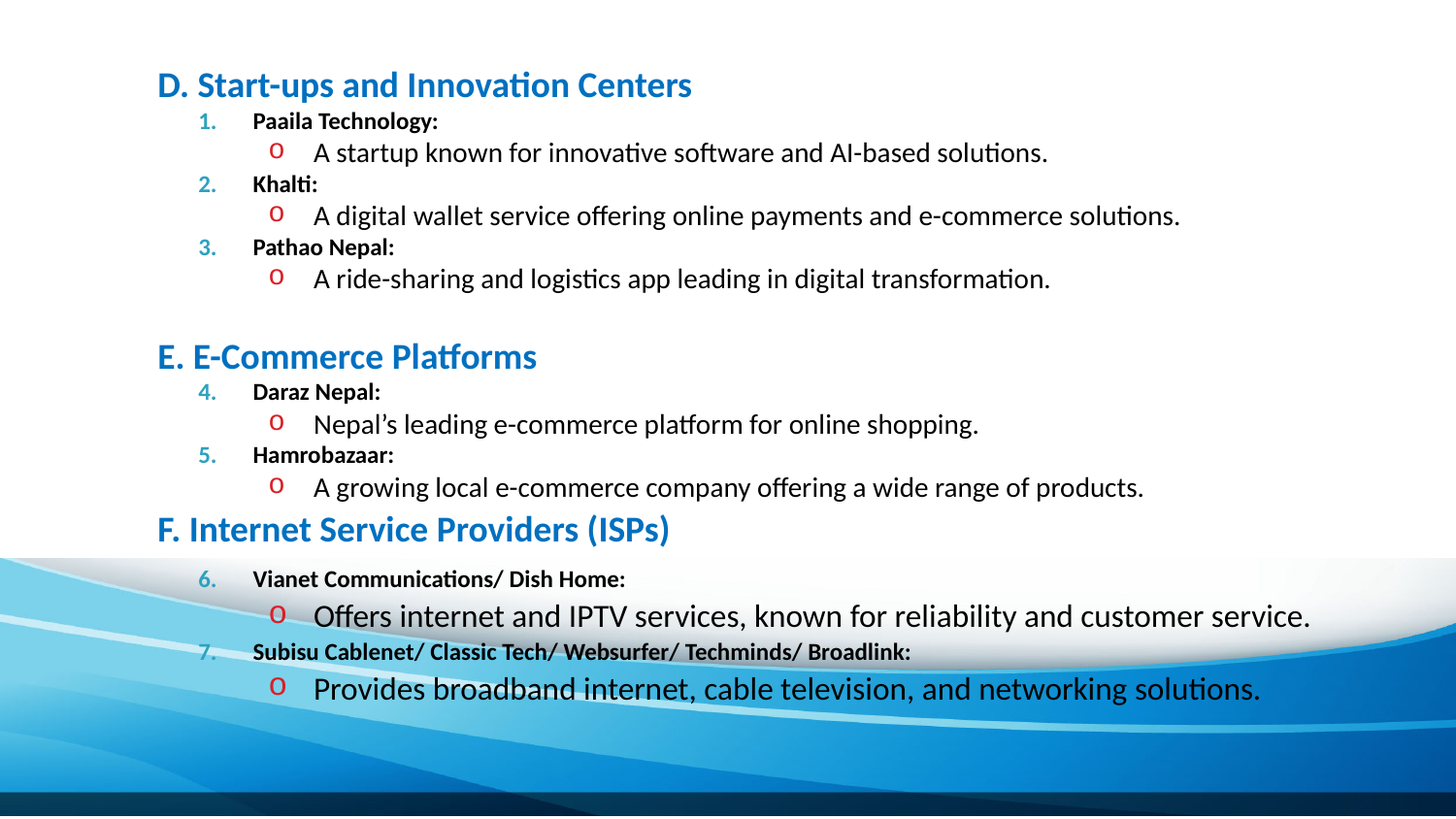

D. Start-ups and Innovation Centers
Paaila Technology:
A startup known for innovative software and AI-based solutions.
Khalti:
A digital wallet service offering online payments and e-commerce solutions.
Pathao Nepal:
A ride-sharing and logistics app leading in digital transformation.

E. E-Commerce Platforms
Daraz Nepal:
Nepal’s leading e-commerce platform for online shopping.
Hamrobazaar:
A growing local e-commerce company offering a wide range of products.
F. Internet Service Providers (ISPs)
Vianet Communications/ Dish Home:
Offers internet and IPTV services, known for reliability and customer service.
Subisu Cablenet/ Classic Tech/ Websurfer/ Techminds/ Broadlink:
Provides broadband internet, cable television, and networking solutions.